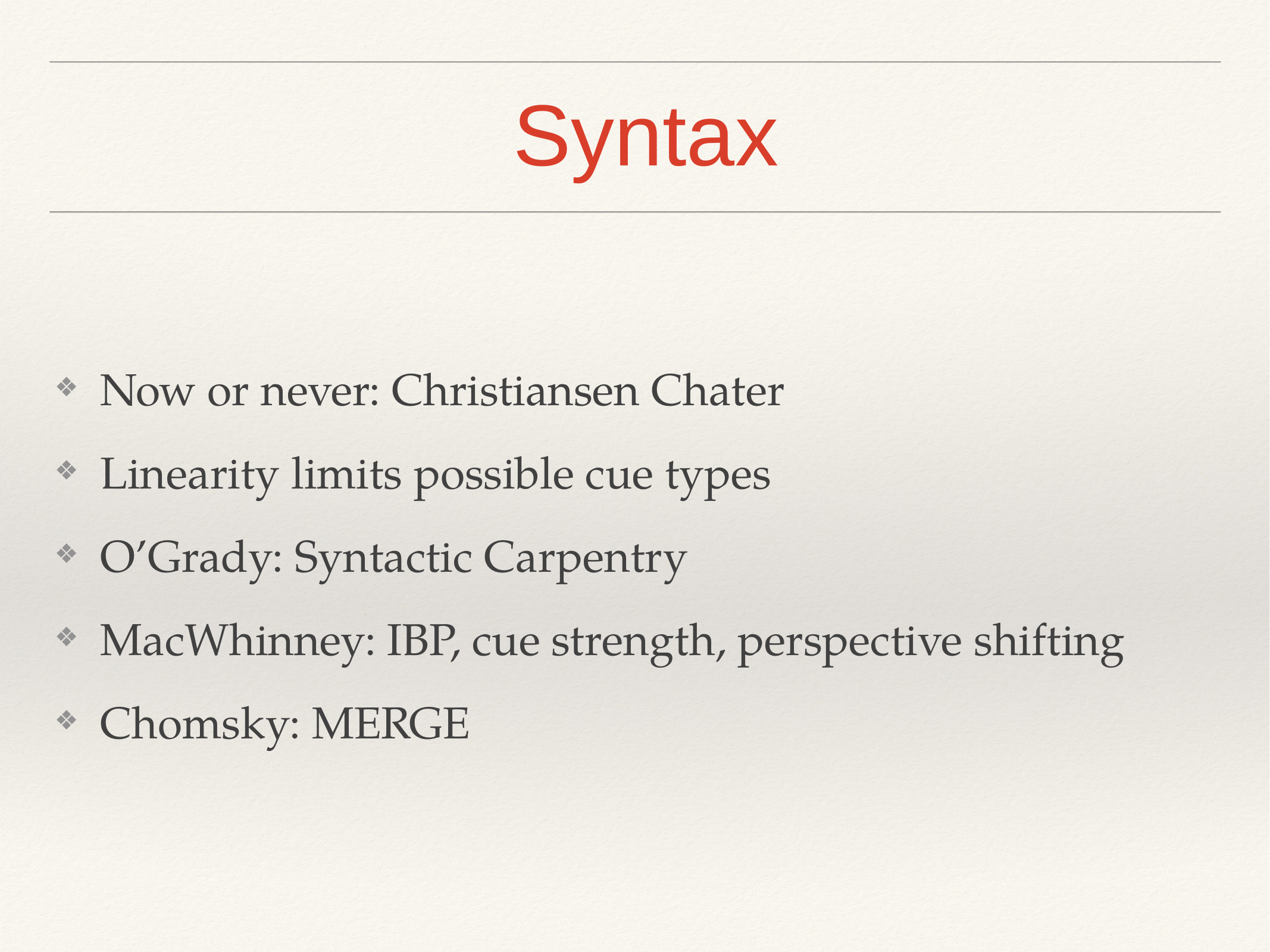

# Syntax
Now or never: Christiansen Chater
Linearity limits possible cue types
O’Grady: Syntactic Carpentry
MacWhinney: IBP, cue strength, perspective shifting
Chomsky: MERGE
30